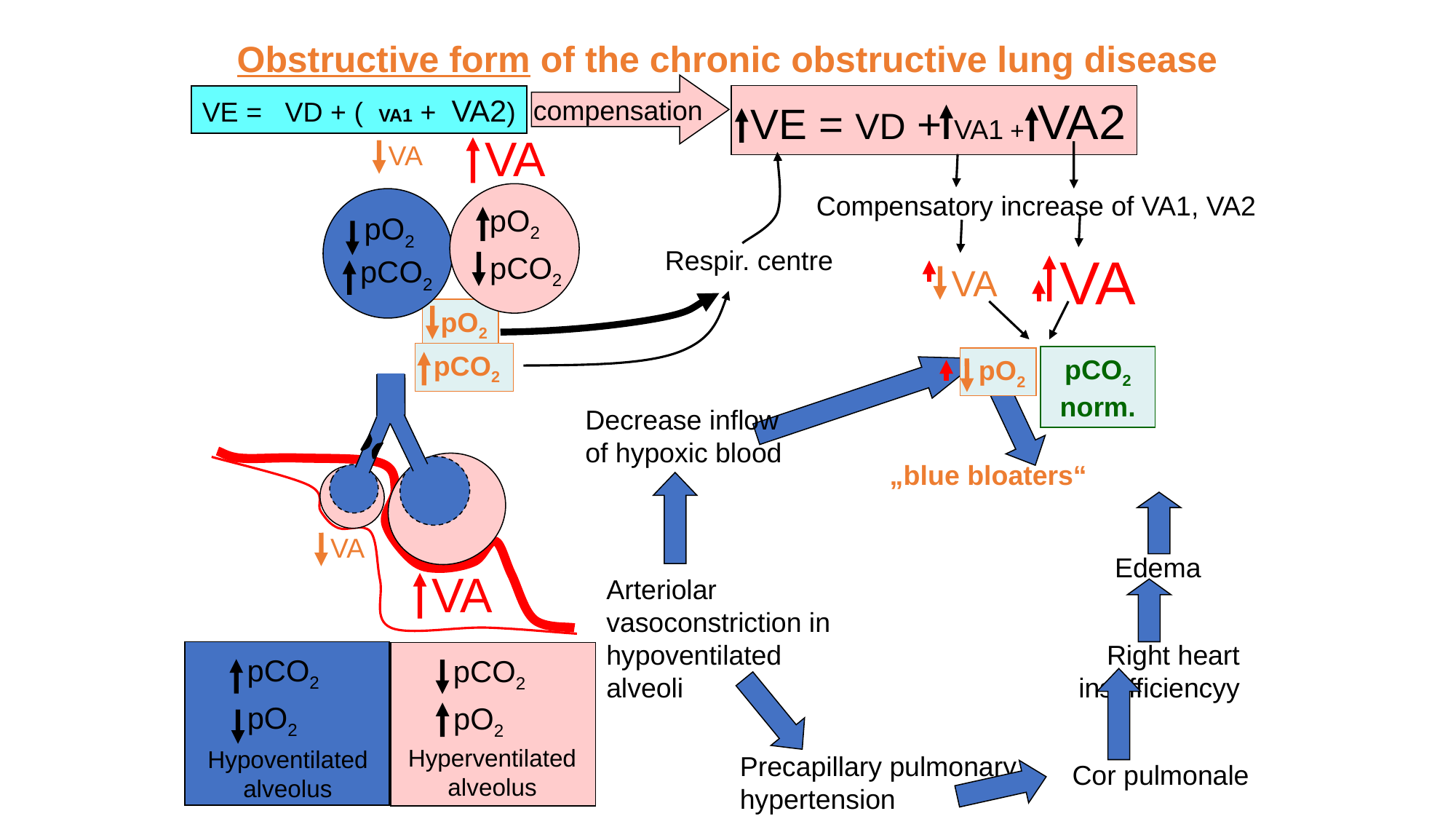

Obstructive form of the chronic obstructive lung disease
#
compensation
 VE = VD + VA1 +  VA2
VE =   VD + (  VA1 +  VA2)

VA
VA

Compensatory increase of VA1, VA2

pO2
pO2

Respir. centre
VA
pCO2
pCO2

VA

 pO2

 pCO2
pCO2
norm.
 pO2

Decrease inflow of hypoxic blood

„blue bloaters“

VA

Edema
VA
Arteriolar vasoconstriction in hypoventilated alveoli

Right heart insufficiencyy

pCO2
pCO2

pO2
pO2

Hyperventilated alveolus
Hypoventilated alveolus
Precapillary pulmonary hypertension
Cor pulmonale